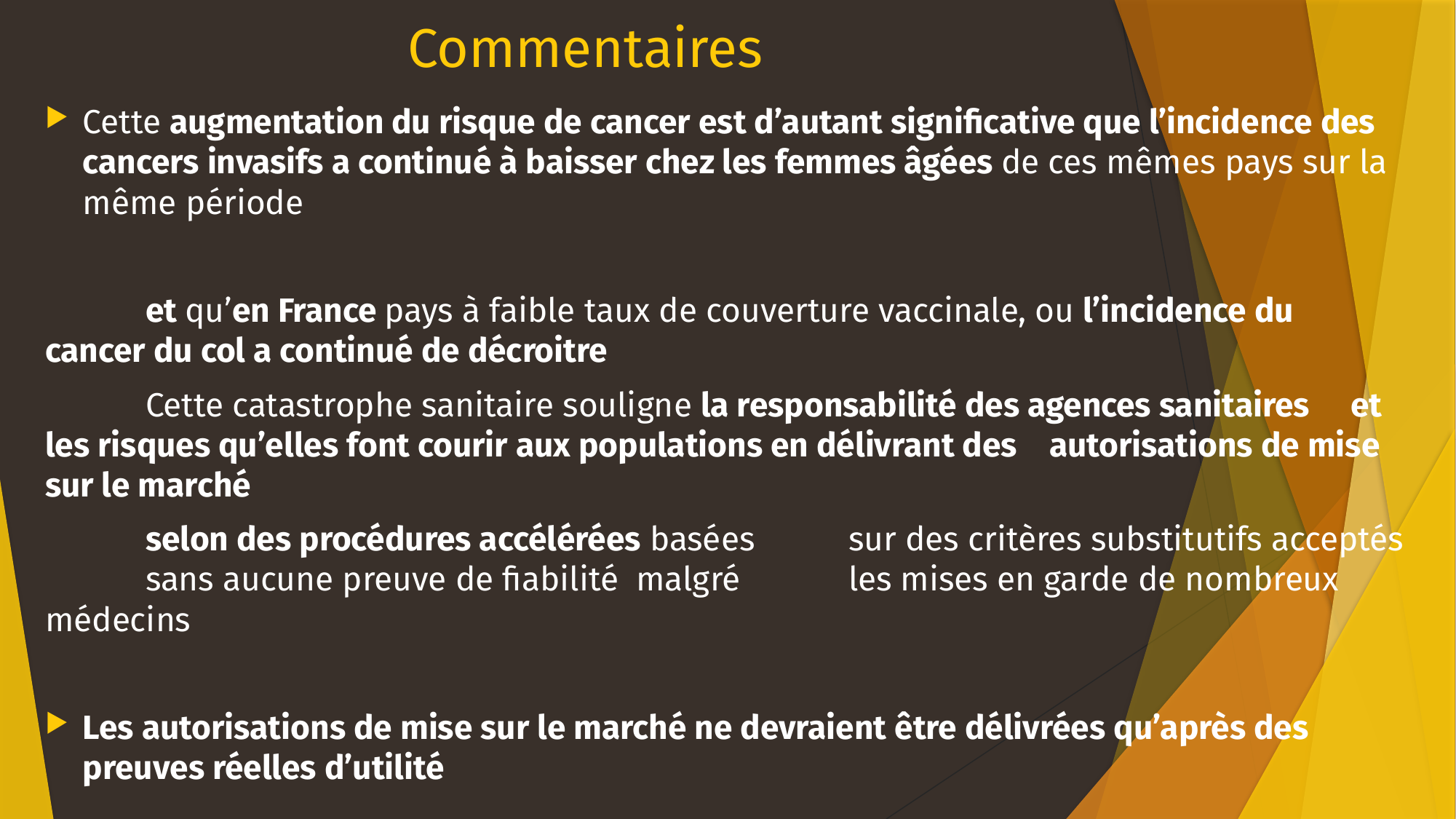

# Commentaires
Cette augmentation du risque de cancer est d’autant significative que l’incidence des cancers invasifs a continué à baisser chez les femmes âgées de ces mêmes pays sur la même période

	et qu’en France pays à faible taux de couverture vaccinale, ou l’incidence du 	cancer du col a continué de décroitre
	Cette catastrophe sanitaire souligne la responsabilité des agences sanitaires 	et les risques qu’elles font courir aux populations en délivrant des 	autorisations de mise sur le marché
	selon des procédures accélérées basées 	sur des critères substitutifs acceptés 	sans aucune preuve de fiabilité  malgré 	les mises en garde de nombreux 	médecins

Les autorisations de mise sur le marché ne devraient être délivrées qu’après des preuves réelles d’utilité